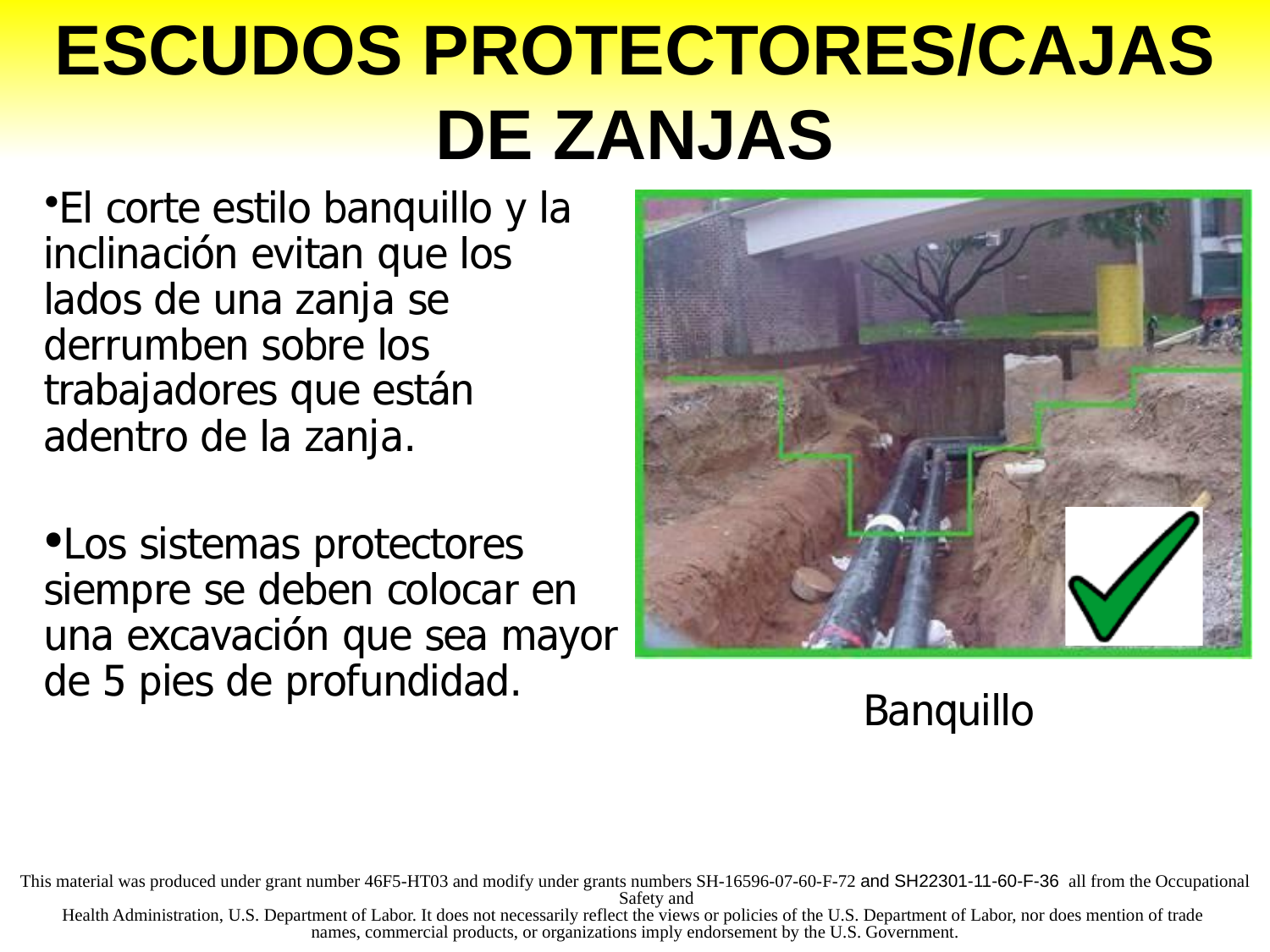

# Escudos Protectores/Cajas de Zanjas
El corte estilo banquillo y la inclinación evitan que los lados de una zanja se derrumben sobre los trabajadores que están adentro de la zanja.

Los sistemas protectores siempre se deben colocar en una excavación que sea mayor de 5 pies de profundidad.

Banquillo
This material was produced under grant number 46F5-HT03 and modify under grants numbers SH-16596-07-60-F-72 and SH22301-11-60-F-36  all from the Occupational Safety and
Health Administration, U.S. Department of Labor. It does not necessarily reflect the views or policies of the U.S. Department of Labor, nor does mention of trade
names, commercial products, or organizations imply endorsement by the U.S. Government.